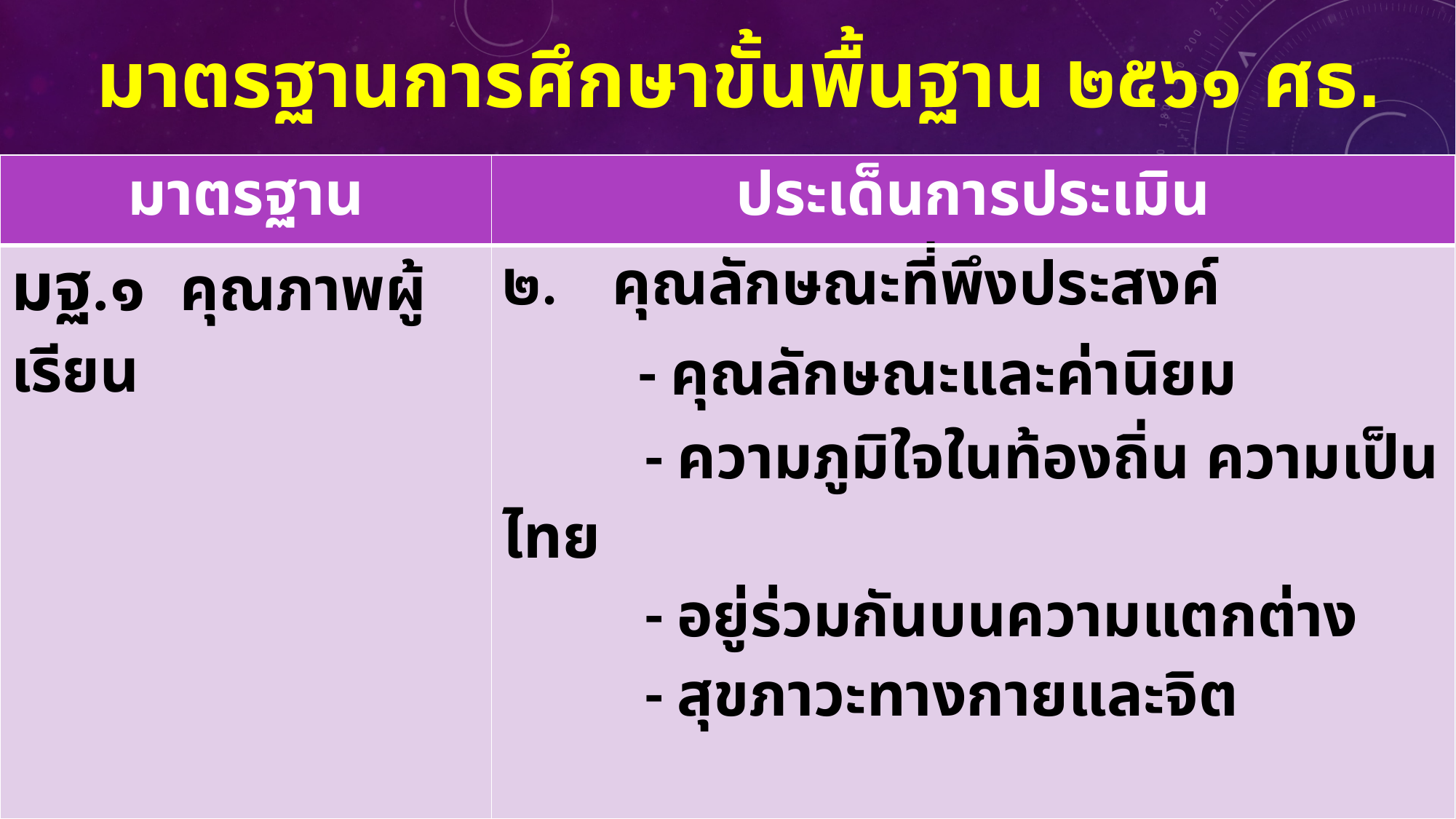

# มาตรฐานการศึกษาขั้นพื้นฐาน ๒๕๖๑ ศธ.
| มาตรฐาน | ประเด็นการประเมิน |
| --- | --- |
| มฐ.๑ คุณภาพผู้เรียน | ๒. คุณลักษณะที่พึงประสงค์ - คุณลักษณะและค่านิยม - ความภูมิใจในท้องถิ่น ความเป็นไทย - อยู่ร่วมกันบนความแตกต่าง - สุขภาวะทางกายและจิต |
|  |  |